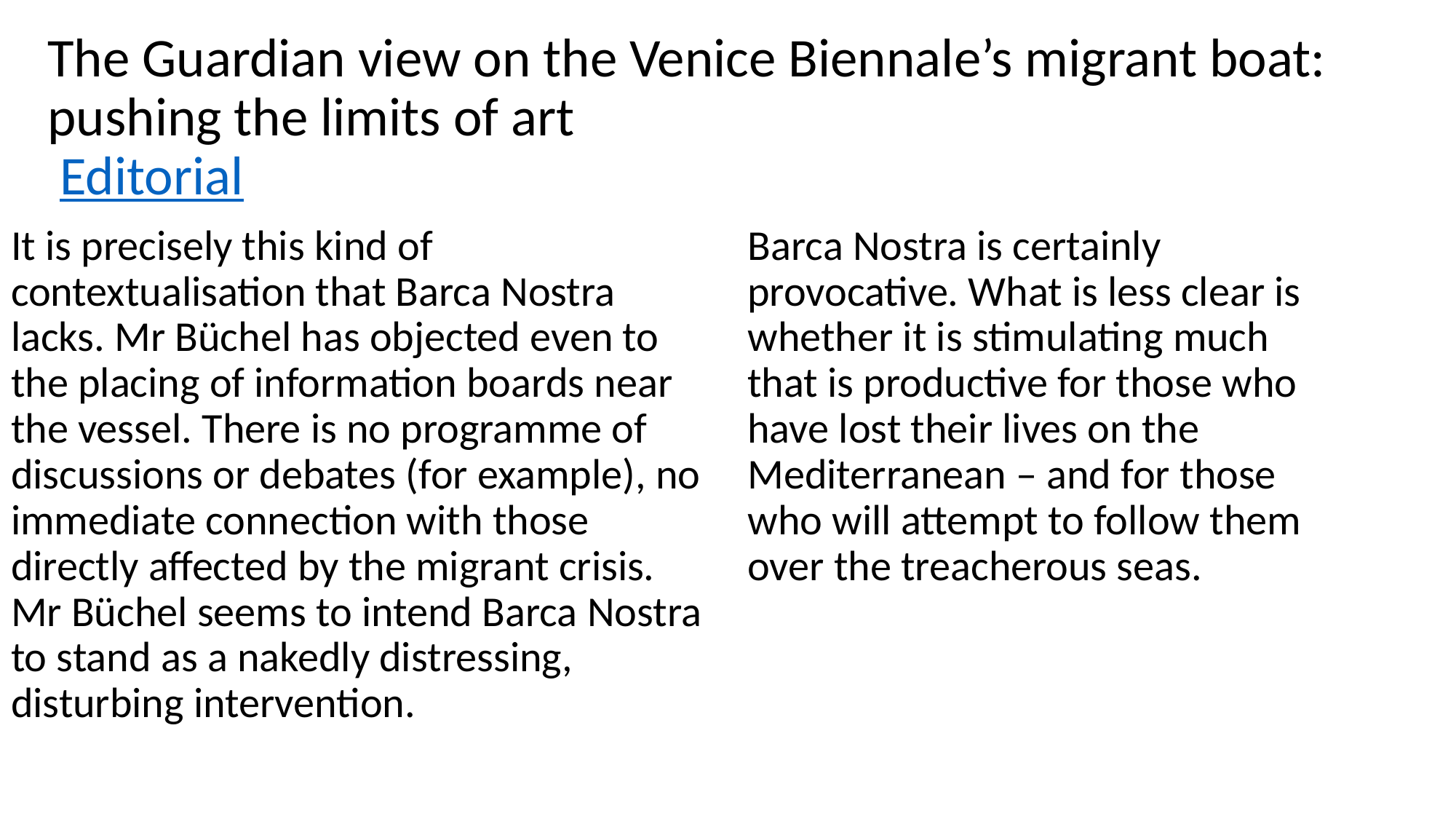

# The Guardian view on the Venice Biennale’s migrant boat: pushing the limits of art Editorial
It is precisely this kind of contextualisation that Barca Nostra lacks. Mr Büchel has objected even to the placing of information boards near the vessel. There is no programme of discussions or debates (for example), no immediate connection with those directly affected by the migrant crisis. Mr Büchel seems to intend Barca Nostra to stand as a nakedly distressing, disturbing intervention.
Barca Nostra is certainly provocative. What is less clear is whether it is stimulating much that is productive for those who have lost their lives on the Mediterranean – and for those who will attempt to follow them over the treacherous seas.